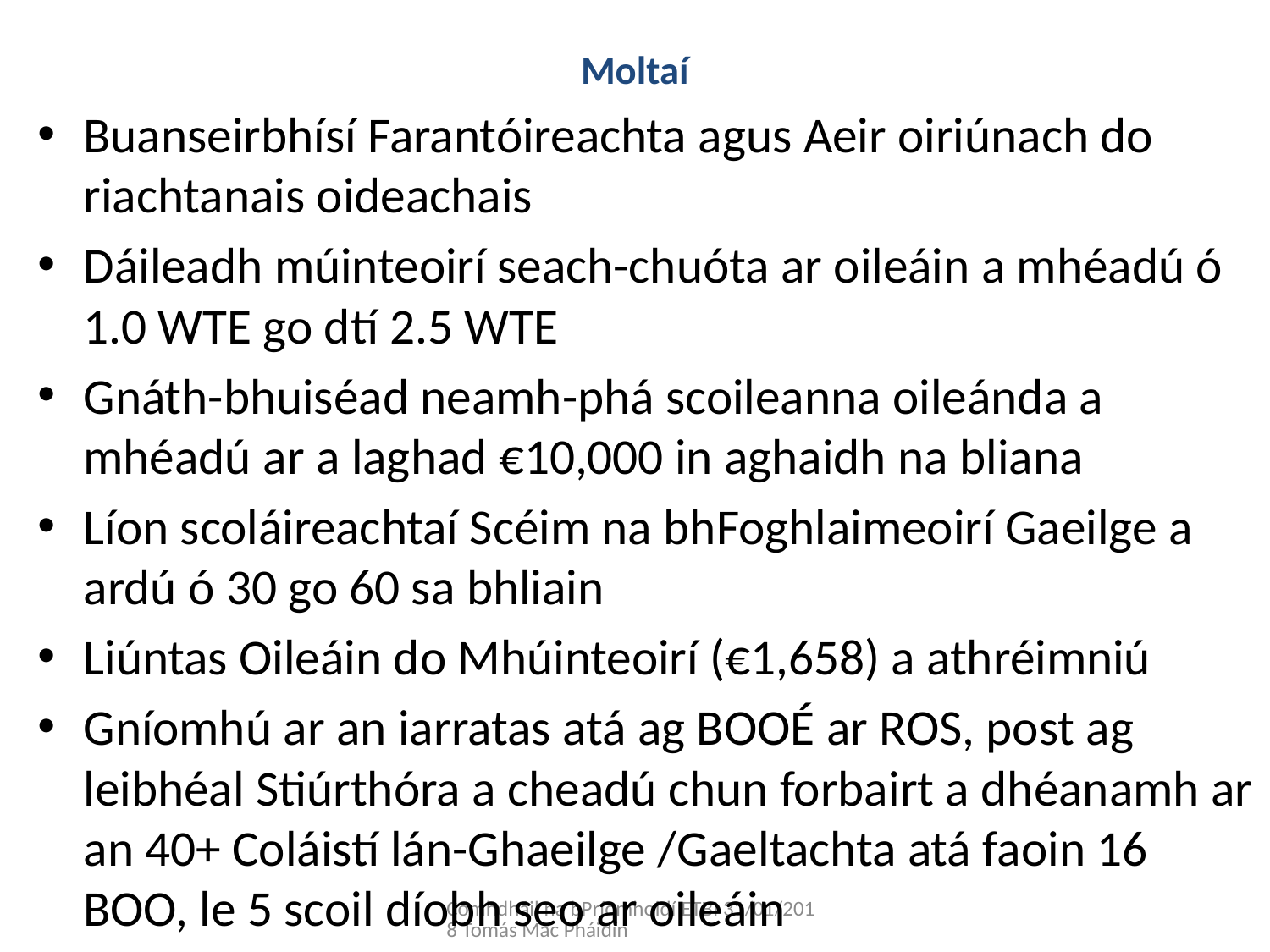

# Moltaí
Buanseirbhísí Farantóireachta agus Aeir oiriúnach do riachtanais oideachais
Dáileadh múinteoirí seach-chuóta ar oileáin a mhéadú ó 1.0 WTE go dtí 2.5 WTE
Gnáth-bhuiséad neamh-phá scoileanna oileánda a mhéadú ar a laghad €10,000 in aghaidh na bliana
Líon scoláireachtaí Scéim na bhFoghlaimeoirí Gaeilge a ardú ó 30 go 60 sa bhliain
Liúntas Oileáin do Mhúinteoirí (€1,658) a athréimniú
Gníomhú ar an iarratas atá ag BOOÉ ar ROS, post ag leibhéal Stiúrthóra a cheadú chun forbairt a dhéanamh ar an 40+ Coláistí lán-Ghaeilge /Gaeltachta atá faoin 16 BOO, le 5 scoil díobh seo ar oileáin

Comhdháil na bPríomhoidí ETBI 31/01/2018 Tomás Mac Pháidín